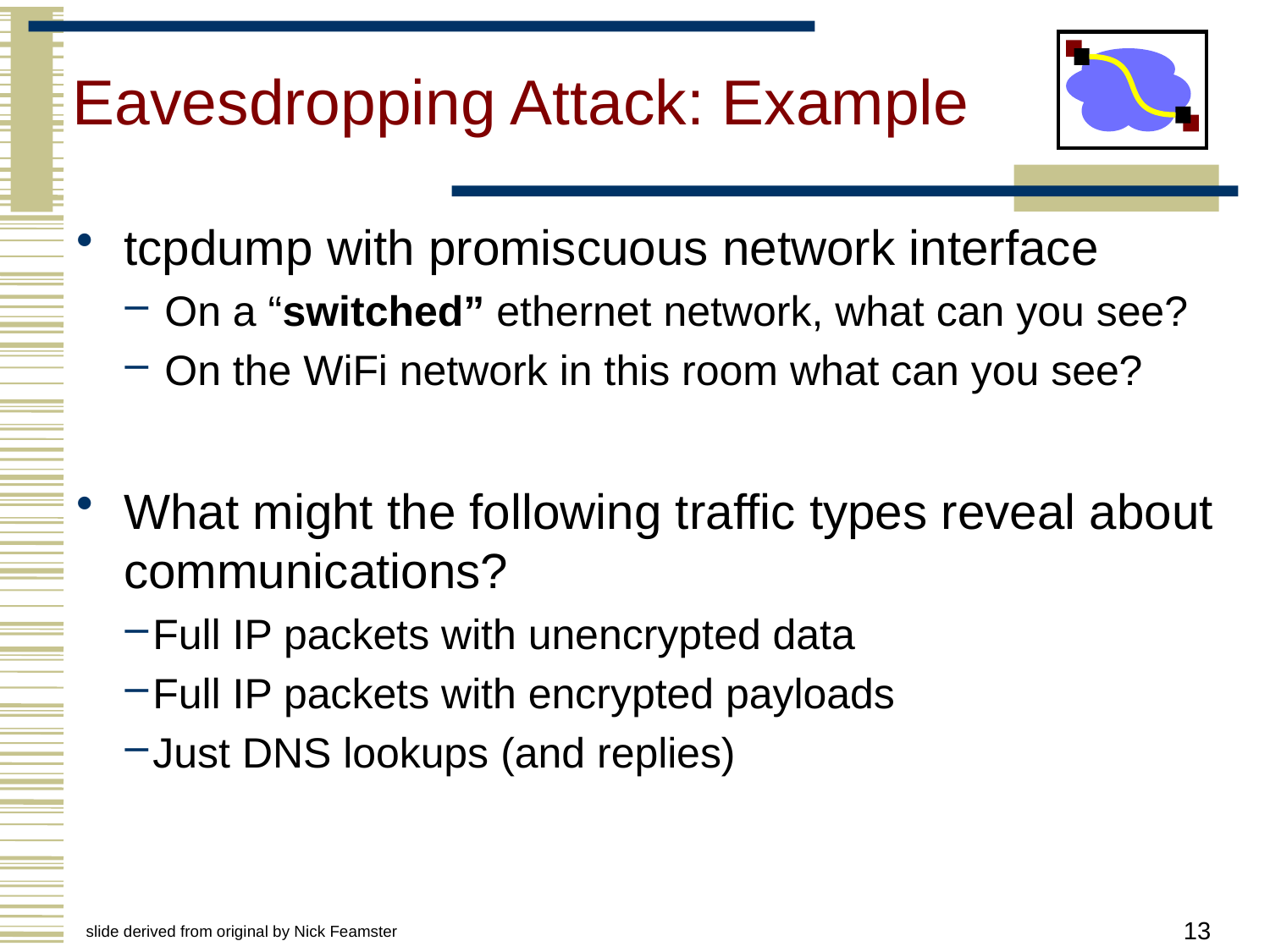

# Eavesdropping Attack: Example
tcpdump with promiscuous network interface
 On a “switched” ethernet network, what can you see?
 On the WiFi network in this room what can you see?

What might the following traffic types reveal about communications?
Full IP packets with unencrypted data
Full IP packets with encrypted payloads
Just DNS lookups (and replies)
13
slide derived from original by Nick Feamster